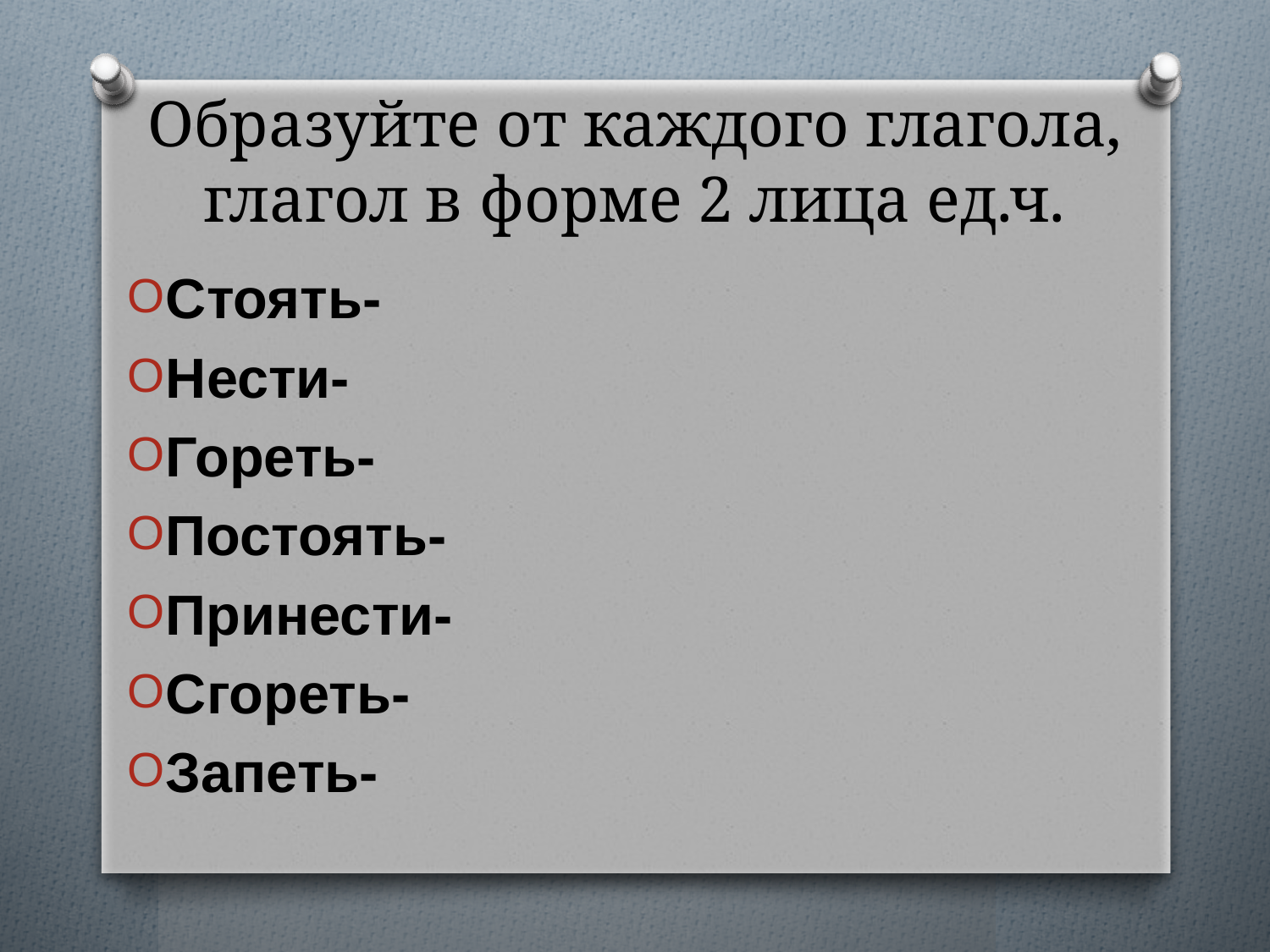

# Образуйте от каждого глагола, глагол в форме 2 лица ед.ч.
Стоять-
Нести-
Гореть-
Постоять-
Принести-
Сгореть-
Запеть-